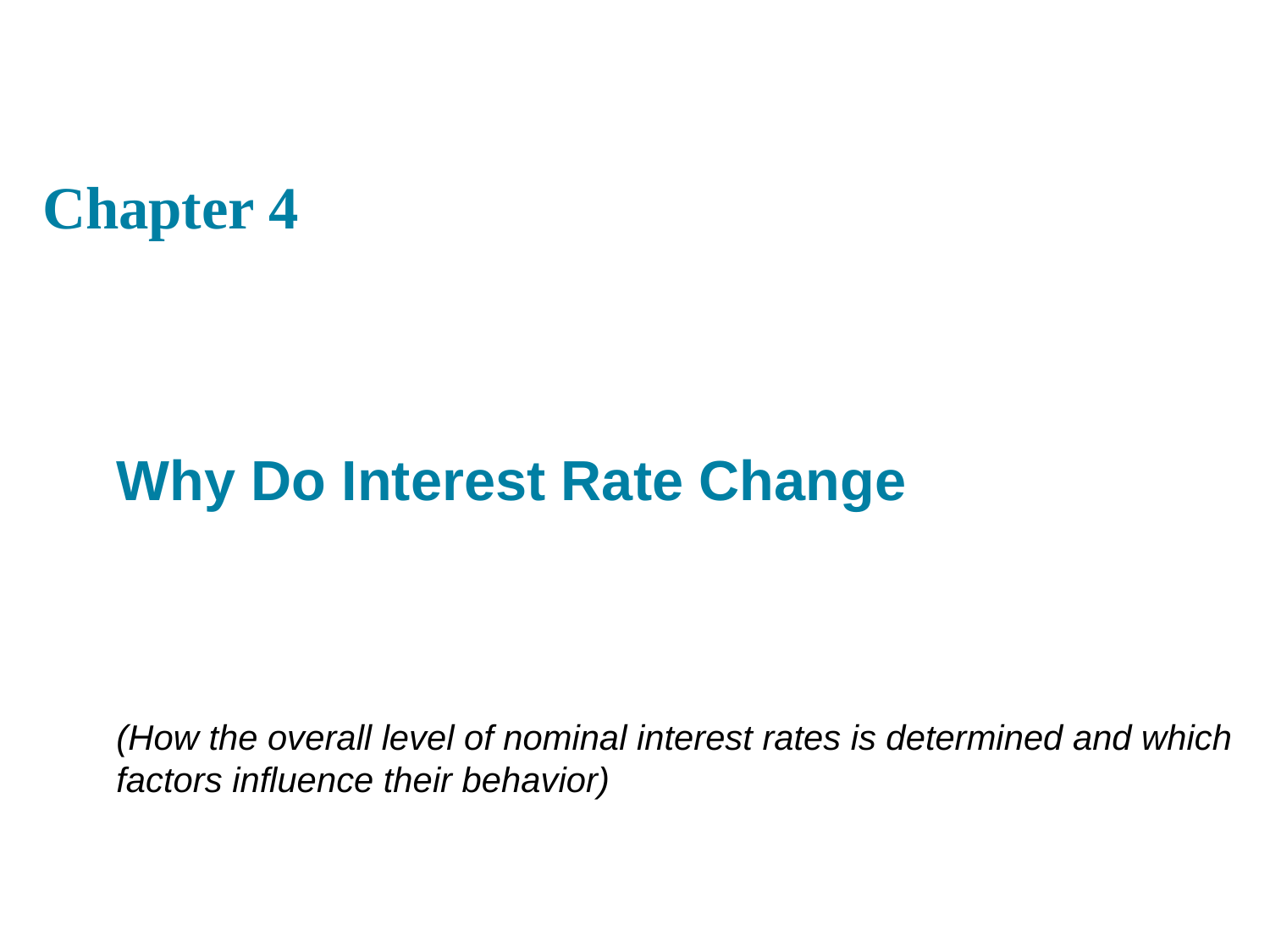

# Chapter 4
Why Do Interest Rate Change

(How the overall level of nominal interest rates is determined and which factors influence their behavior)